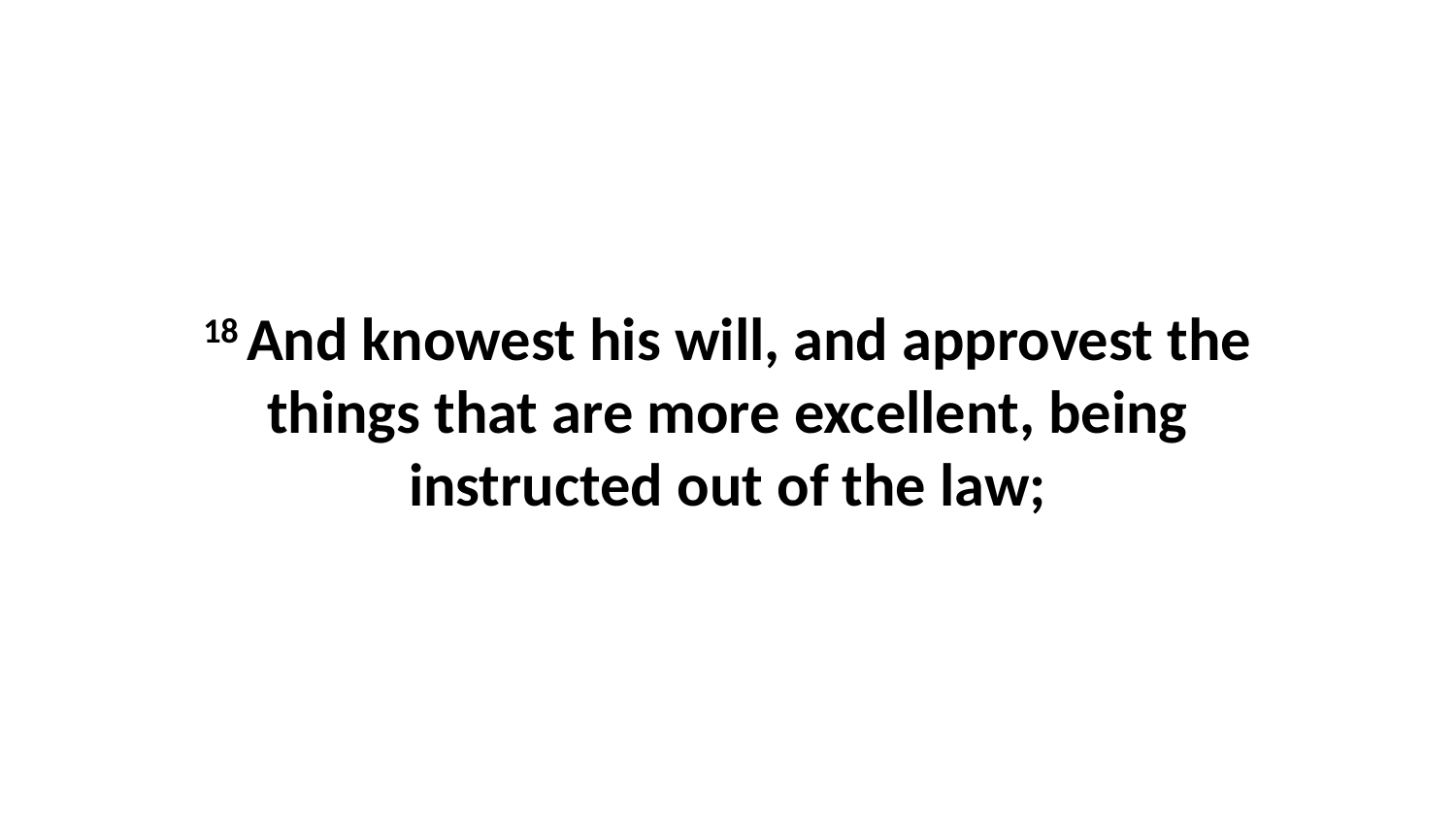

18 And knowest his will, and approvest the things that are more excellent, being instructed out of the law;